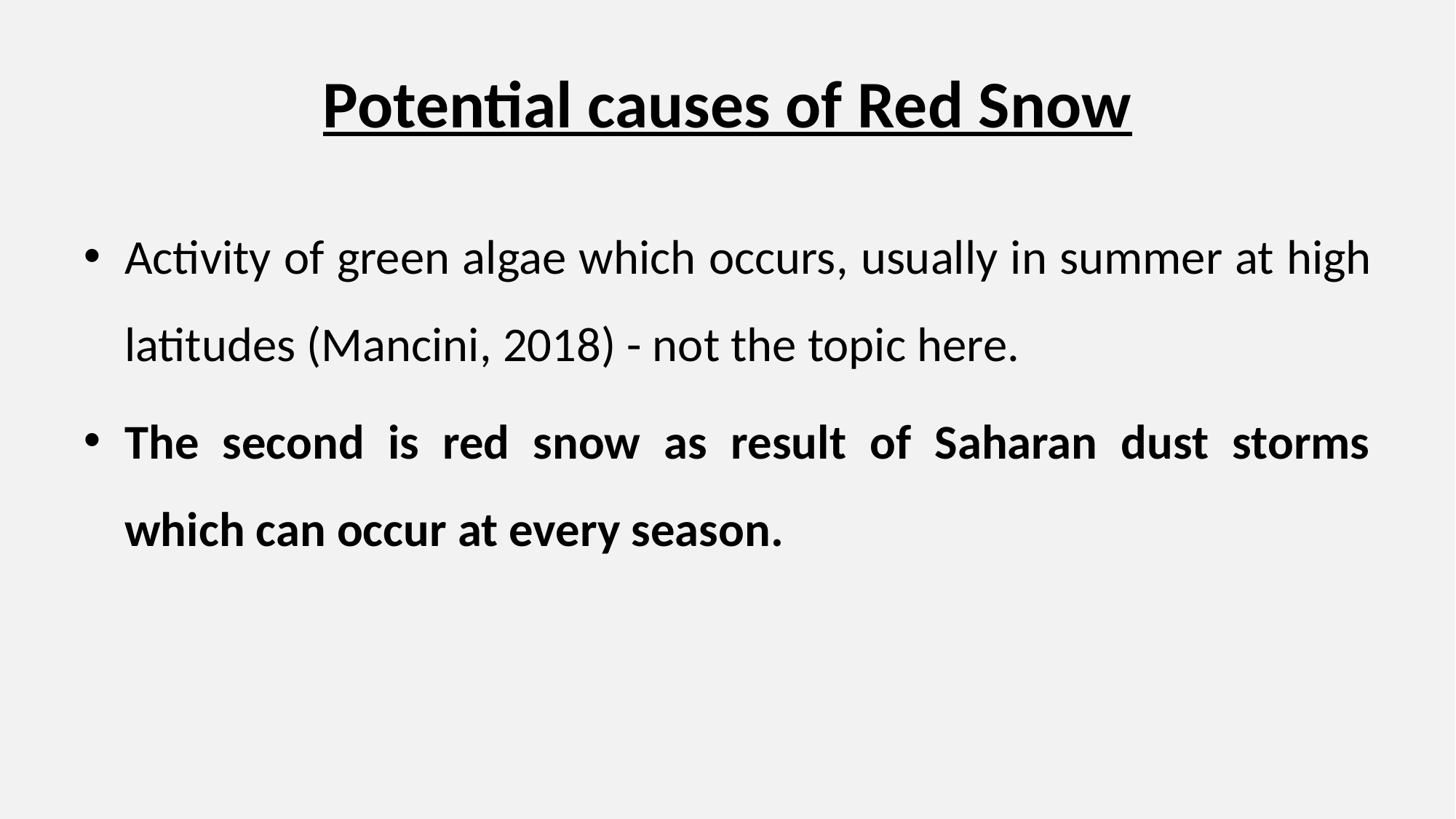

# Potential causes of Red Snow
Activity of green algae which occurs, usually in summer at high latitudes (Mancini, 2018) - not the topic here.
The second is red snow as result of Saharan dust storms which can occur at every season.